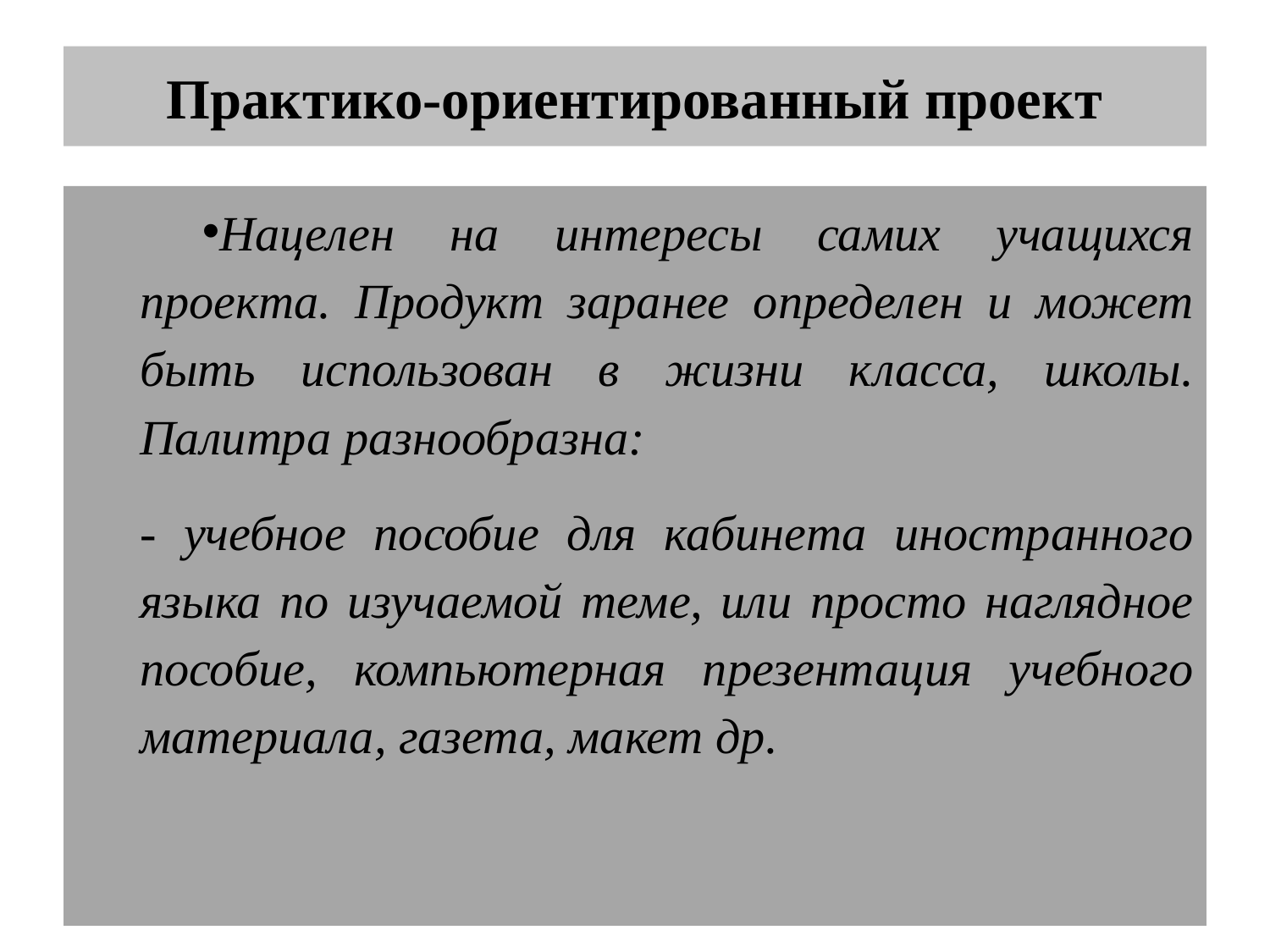

# Практико-ориентированный проект
Нацелен на интересы самих учащихся проекта. Продукт заранее определен и может быть использован в жизни класса, школы. Палитра разнообразна:
- учебное пособие для кабинета иностранного языка по изучаемой теме, или просто наглядное пособие, компьютерная презентация учебного материала, газета, макет др.